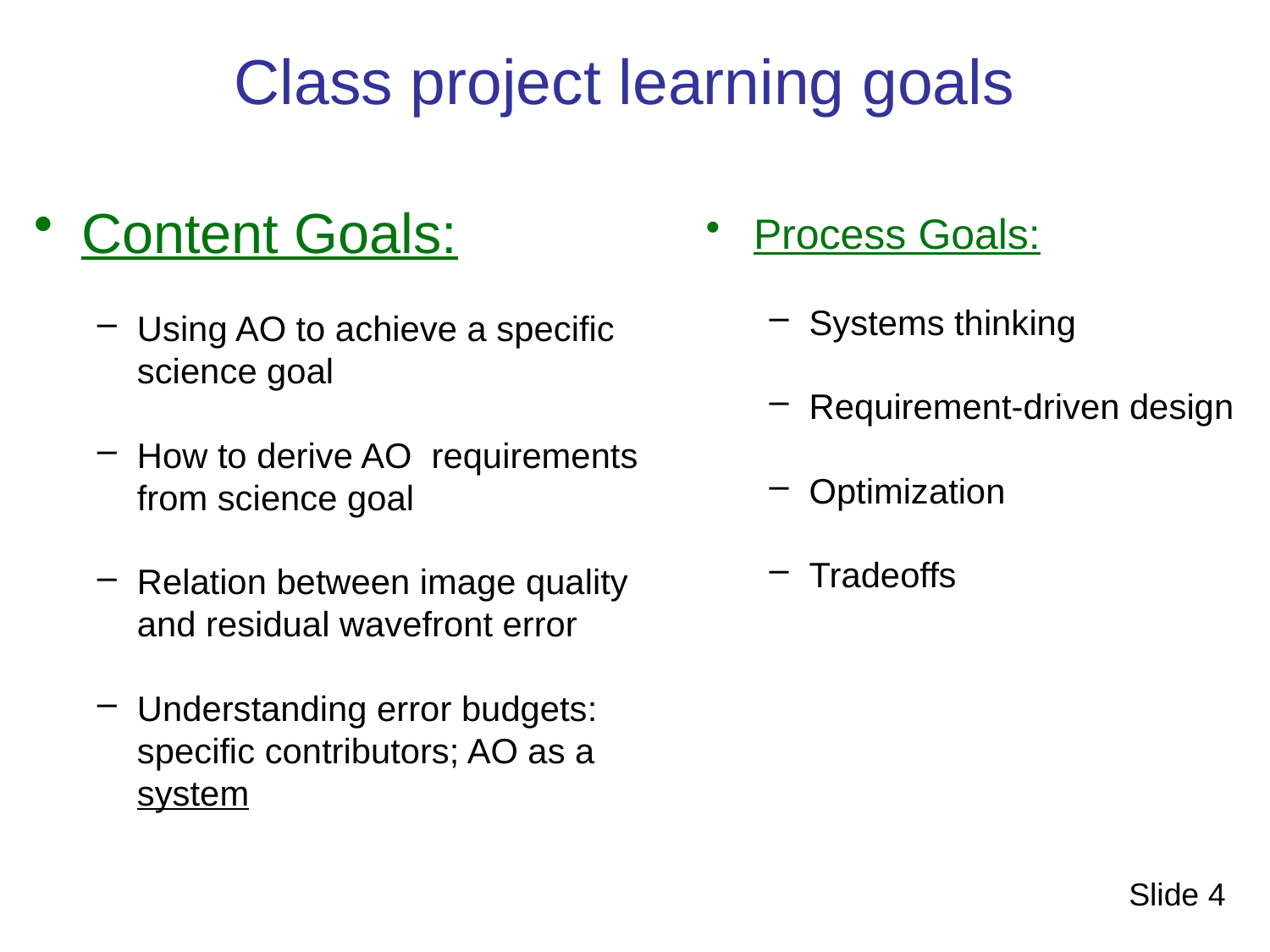

# Class project learning goals
Content Goals:
Using AO to achieve a specific science goal
How to derive AO  requirements from science goal
Relation between image quality and residual wavefront error
Understanding error budgets: specific contributors; AO as a system
Process Goals:
Systems thinking
Requirement-driven design
Optimization
Tradeoffs
Slide 4